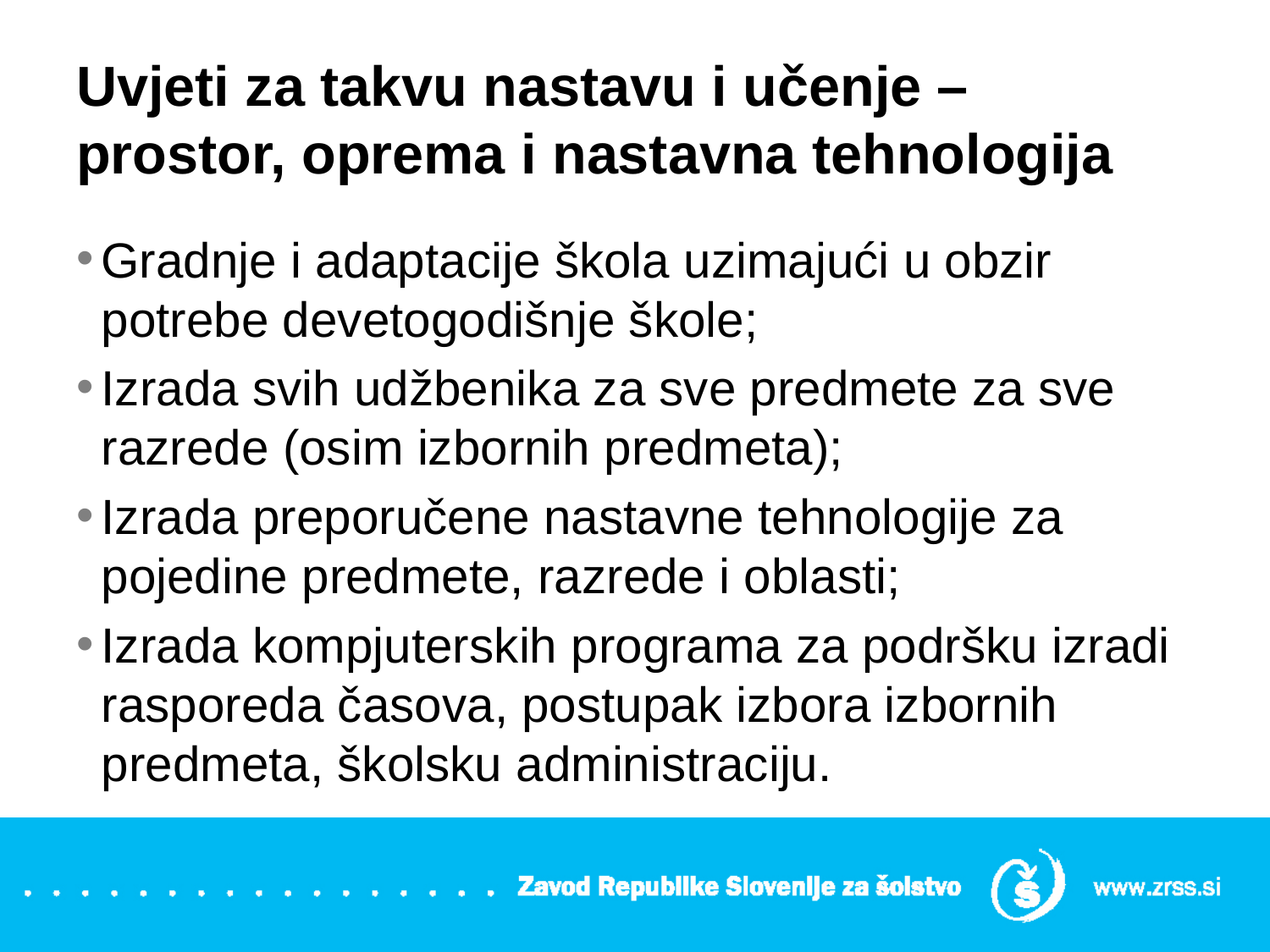

# Uvjeti za takvu nastavu i učenje – prostor, oprema i nastavna tehnologija
Gradnje i adaptacije škola uzimajući u obzir potrebe devetogodišnje škole;
Izrada svih udžbenika za sve predmete za sve razrede (osim izbornih predmeta);
Izrada preporučene nastavne tehnologije za pojedine predmete, razrede i oblasti;
Izrada kompjuterskih programa za podršku izradi rasporeda časova, postupak izbora izbornih predmeta, školsku administraciju.